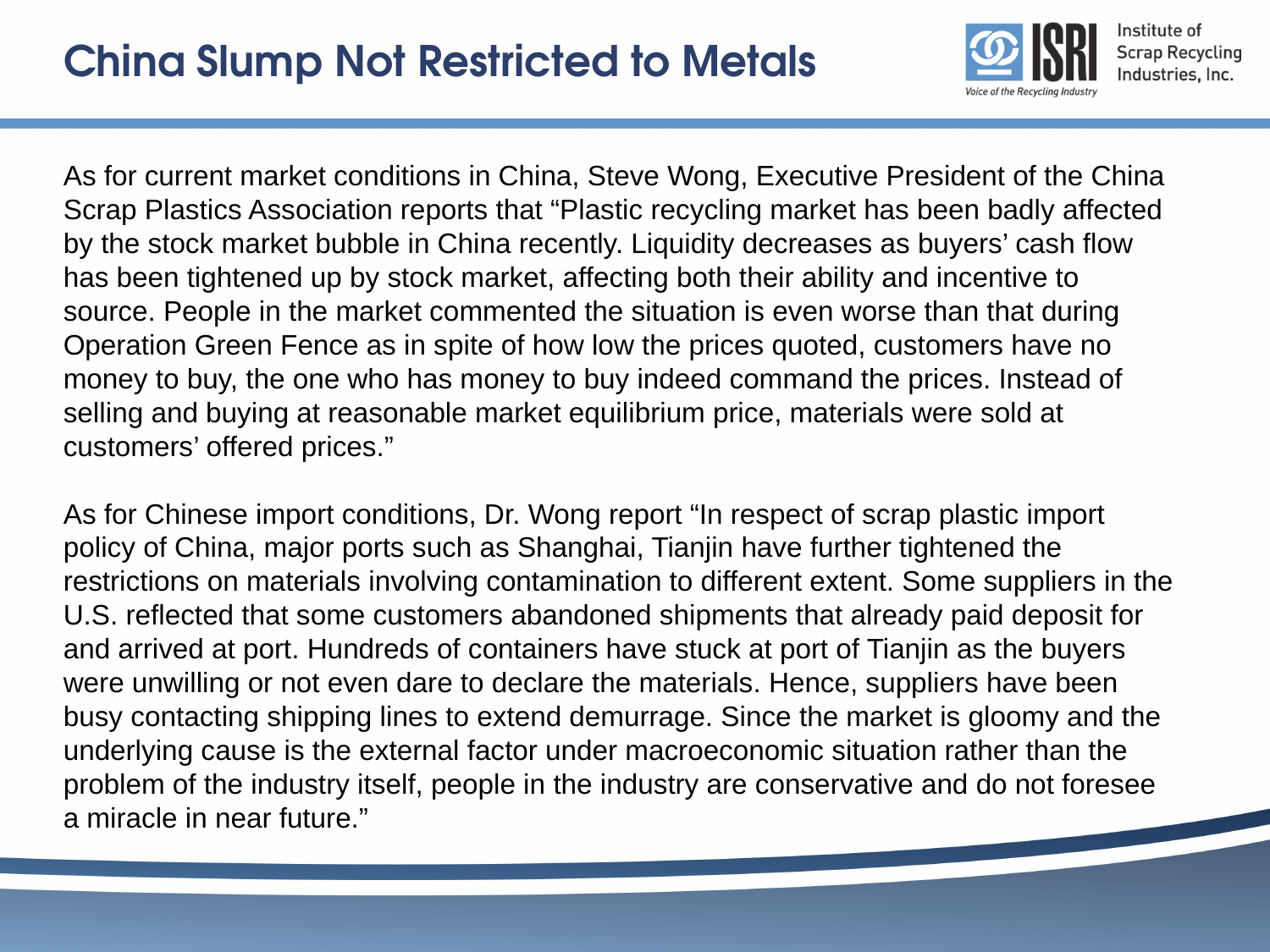

# China Slump Not Restricted to Metals
As for current market conditions in China, Steve Wong, Executive President of the China Scrap Plastics Association reports that “Plastic recycling market has been badly affected by the stock market bubble in China recently. Liquidity decreases as buyers’ cash flow has been tightened up by stock market, affecting both their ability and incentive to source. People in the market commented the situation is even worse than that during Operation Green Fence as in spite of how low the prices quoted, customers have no money to buy, the one who has money to buy indeed command the prices. Instead of selling and buying at reasonable market equilibrium price, materials were sold at customers’ offered prices.”

As for Chinese import conditions, Dr. Wong report “In respect of scrap plastic import policy of China, major ports such as Shanghai, Tianjin have further tightened the restrictions on materials involving contamination to different extent. Some suppliers in the U.S. reflected that some customers abandoned shipments that already paid deposit for and arrived at port. Hundreds of containers have stuck at port of Tianjin as the buyers were unwilling or not even dare to declare the materials. Hence, suppliers have been busy contacting shipping lines to extend demurrage. Since the market is gloomy and the underlying cause is the external factor under macroeconomic situation rather than the problem of the industry itself, people in the industry are conservative and do not foresee a miracle in near future.”